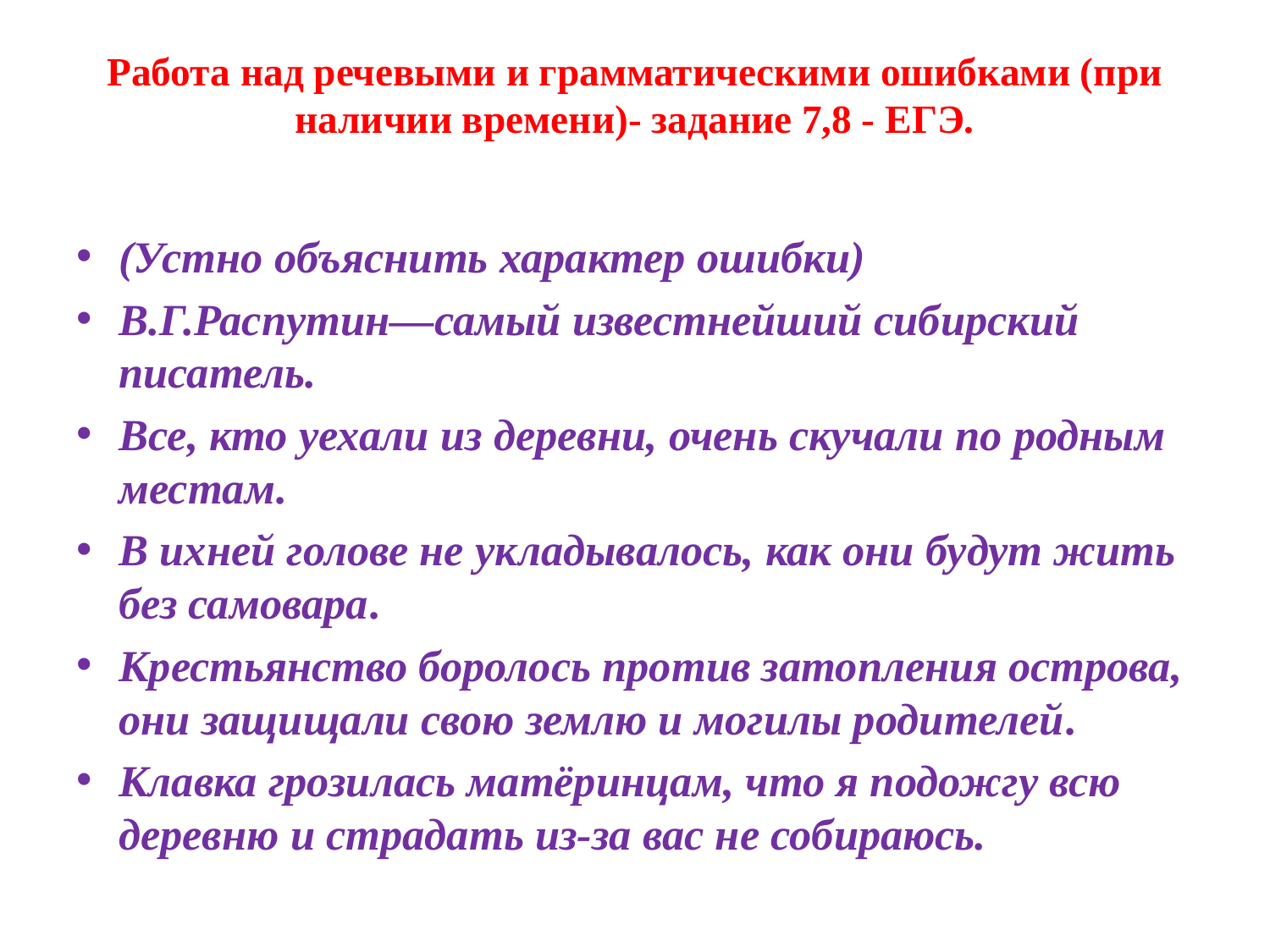

# Работа над речевыми и грамматическими ошибками (при наличии времени)- задание 7,8 - ЕГЭ.
(Устно объяснить характер ошибки)
В.Г.Распутин—самый известнейший сибирский писатель.
Все, кто уехали из деревни, очень скучали по родным местам.
В ихней голове не укладывалось, как они будут жить без самовара.
Крестьянство боролось против затопления острова, они защищали свою землю и могилы родителей.
Клавка грозилась матёринцам, что я подожгу всю деревню и страдать из-за вас не собираюсь.